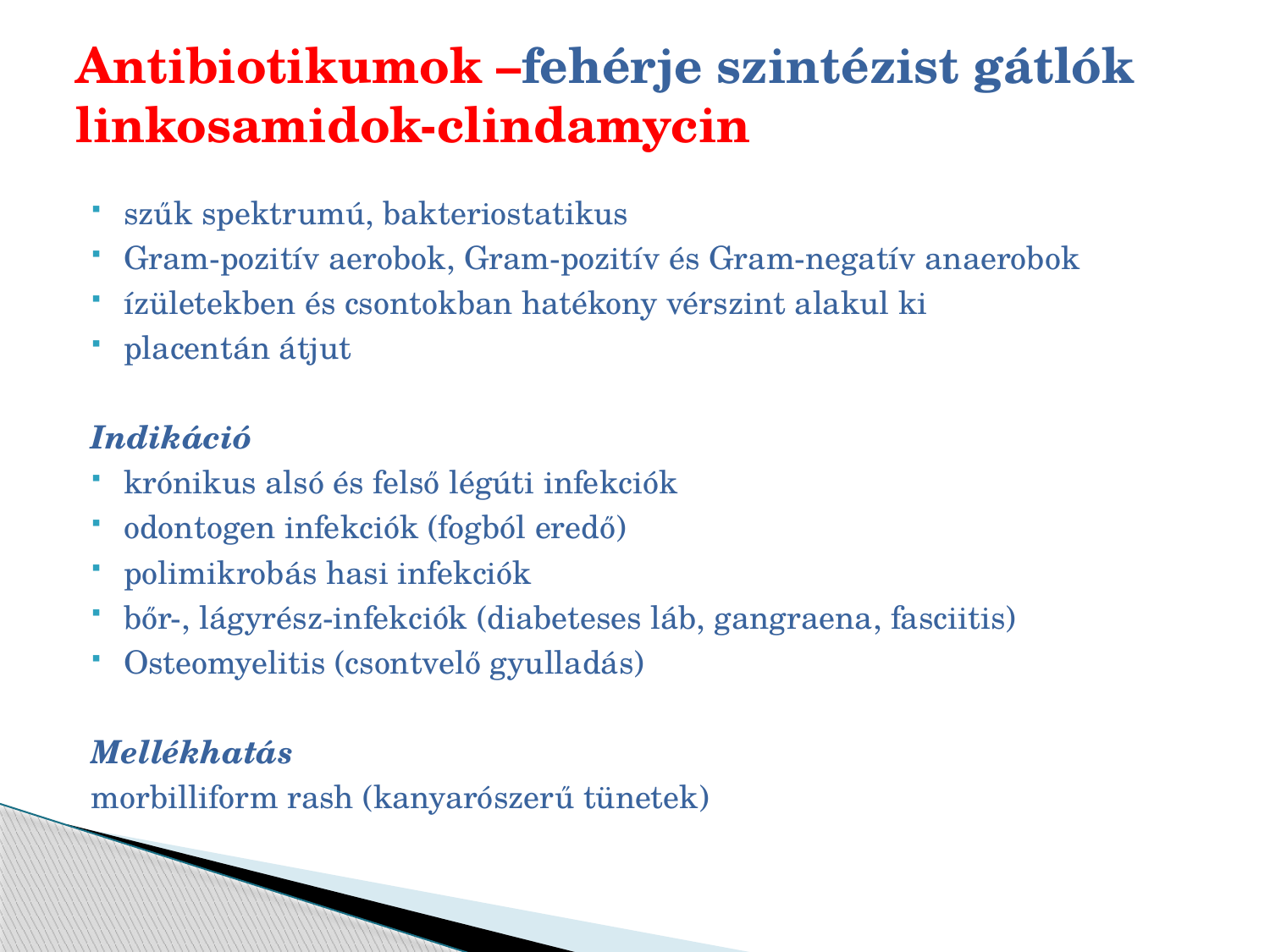

# Antibiotikumok –fehérje szintézist gátlók linkosamidok-clindamycin
szűk spektrumú, bakteriostatikus
Gram-pozitív aerobok, Gram-pozitív és Gram-negatív anaerobok
ízületekben és csontokban hatékony vérszint alakul ki
placentán átjut

Indikáció
krónikus alsó és felső légúti infekciók
odontogen infekciók (fogból eredő)
polimikrobás hasi infekciók
bőr-, lágyrész-infekciók (diabeteses láb, gangraena, fasciitis)
Osteomyelitis (csontvelő gyulladás)

Mellékhatás
morbilliform rash (kanyarószerű tünetek)